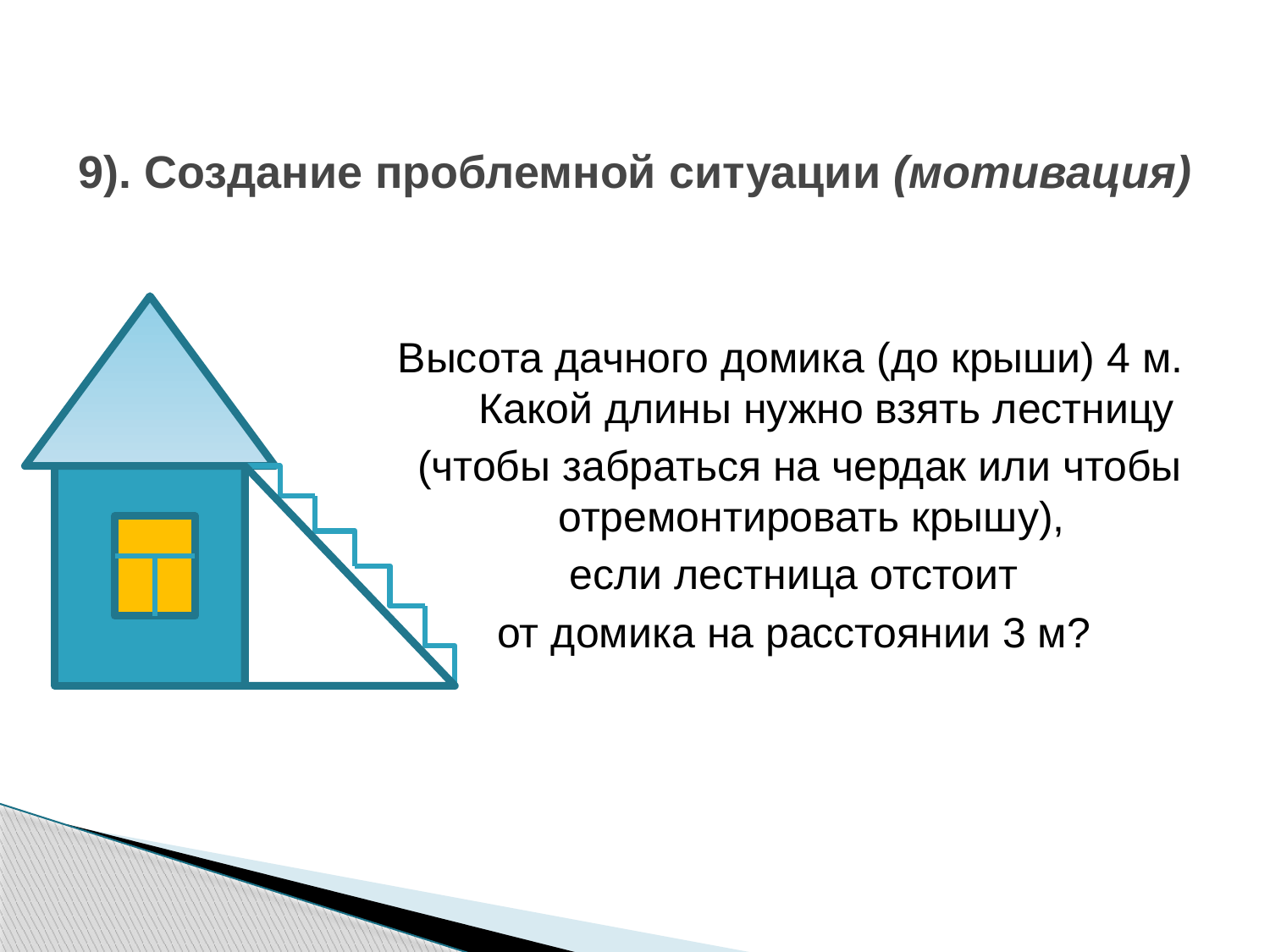

# 9). Создание проблемной ситуации (мотивация)

Высота дачного домика (до крыши) 4 м.
Какой длины нужно взять лестницу
 (чтобы забраться на чердак или чтобы отремонтировать крышу),
 если лестница отстоит
от домика на расстоянии 3 м?